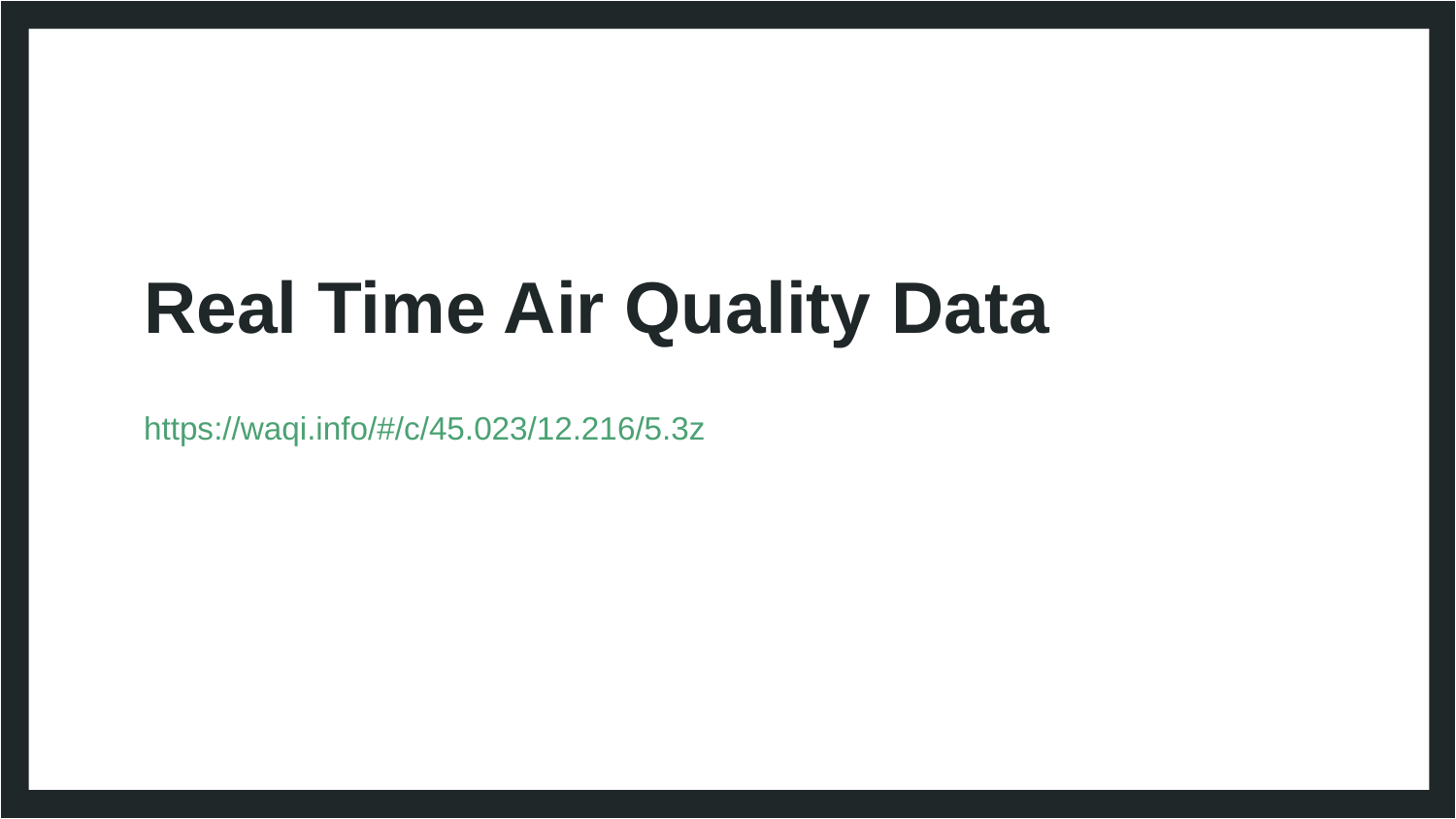

# Real Time Air Quality Data
https://waqi.info/#/c/45.023/12.216/5.3z